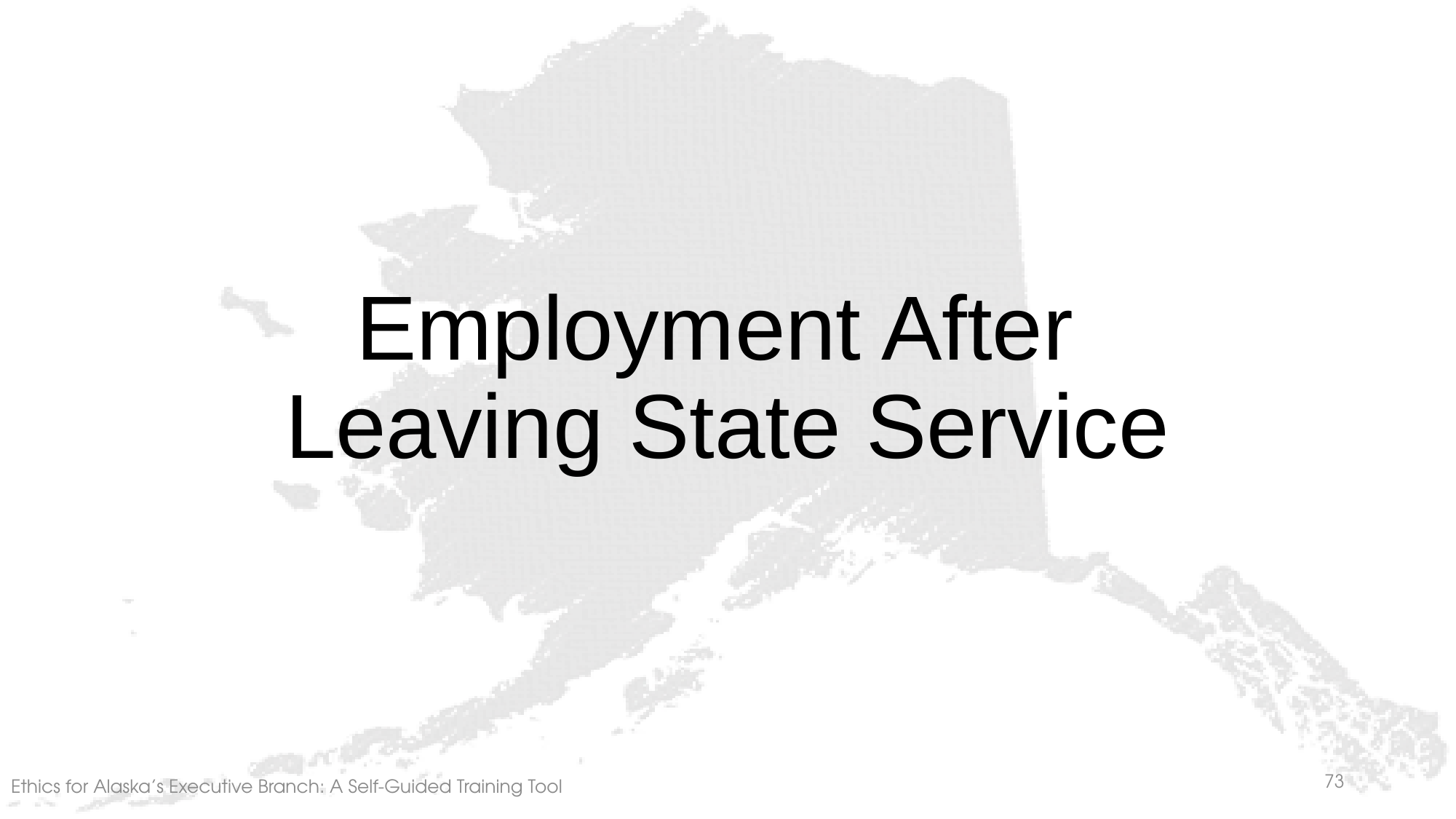

# Employment After Leaving State Service
Ethics for Alaska’s Executive Branch: A Self-Guided Training Tool
73